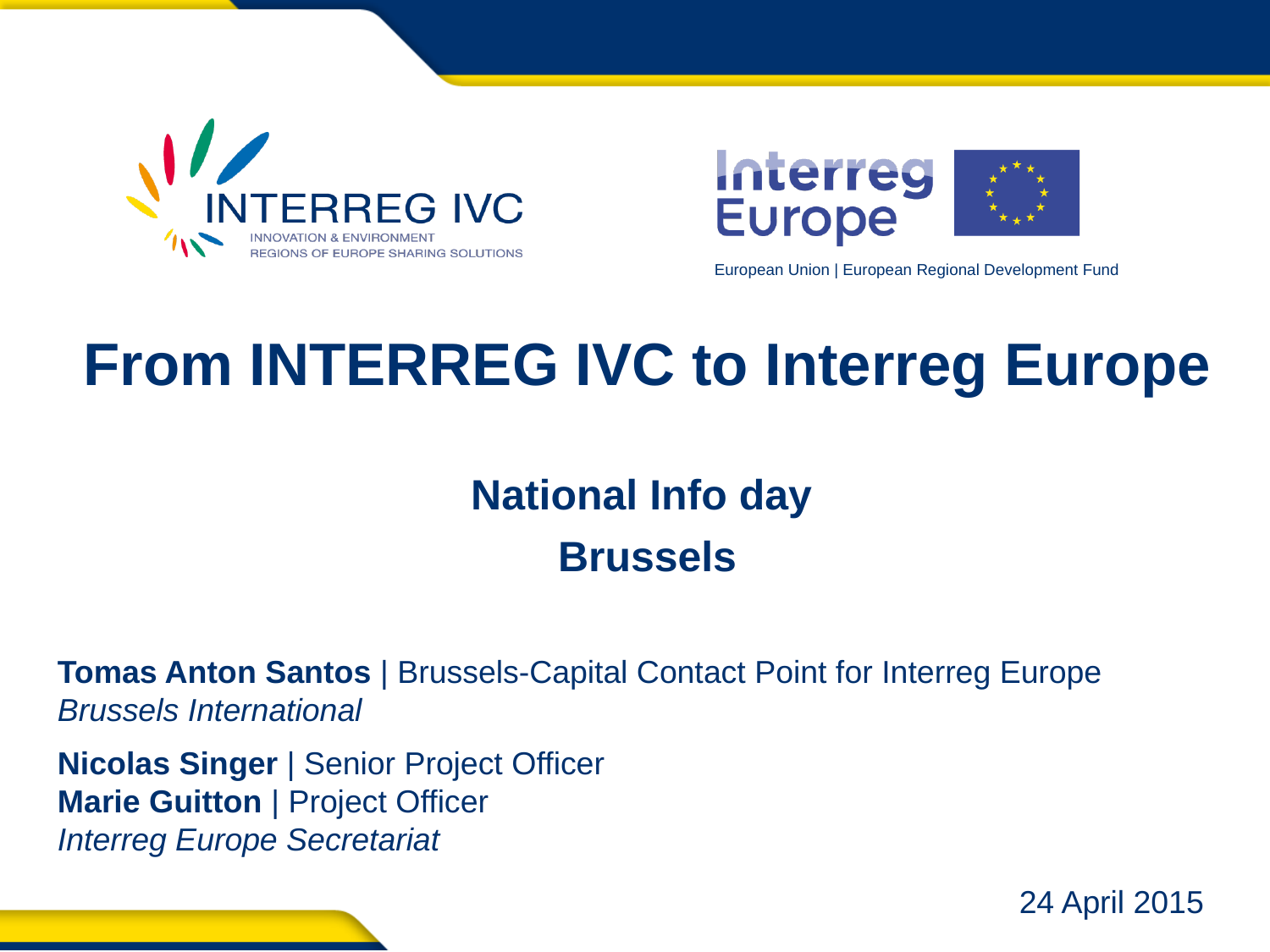

From INTERREG IVC to Interreg Europe

National Info day
Brussels

Tomas Anton Santos | Brussels-Capital Contact Point for Interreg Europe
Brussels International

Nicolas Singer | Senior Project Officer
Marie Guitton | Project Officer
Interreg Europe Secretariat
24 April 2015